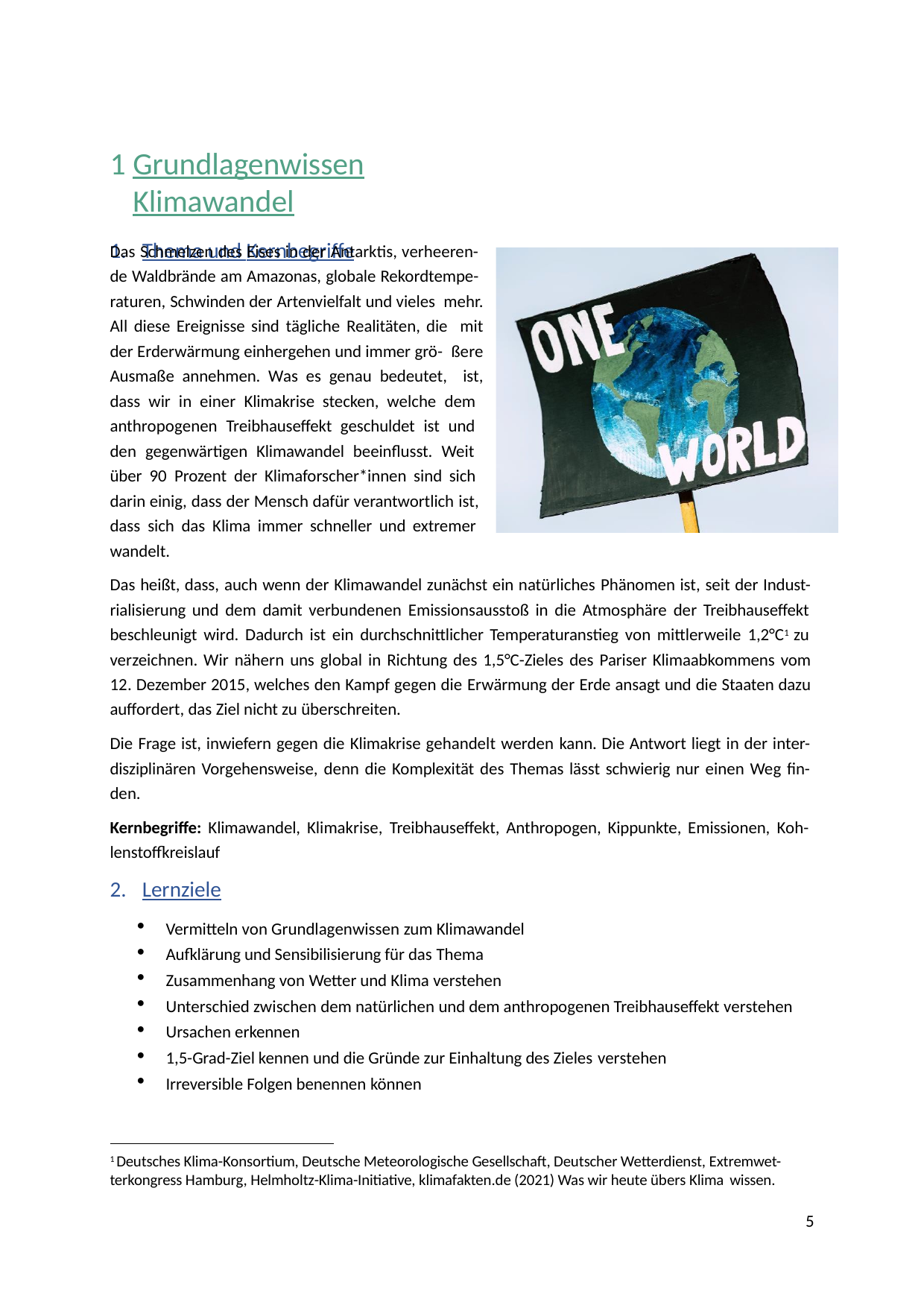

Grundlagenwissen Klimawandel
Thema und Kernbegriffe
Das Schmelzen des Eises in der Antarktis, verheeren-  de Waldbrände am Amazonas, globale Rekordtempe-  raturen, Schwinden der Artenvielfalt und vieles  mehr. All diese Ereignisse sind tägliche Realitäten, die  mit der Erderwärmung einhergehen und immer grö-  ßere Ausmaße annehmen. Was es genau bedeutet,  ist, dass wir in einer Klimakrise stecken, welche dem  anthropogenen Treibhauseffekt geschuldet ist und  den gegenwärtigen Klimawandel beeinflusst. Weit  über 90 Prozent der Klimaforscher*innen sind sich  darin einig, dass der Mensch dafür verantwortlich ist,  dass sich das Klima immer schneller und extremer  wandelt.
Das heißt, dass, auch wenn der Klimawandel zunächst ein natürliches Phänomen ist, seit der Indust-  rialisierung und dem damit verbundenen Emissionsausstoß in die Atmosphäre der Treibhauseffekt  beschleunigt wird. Dadurch ist ein durchschnittlicher Temperaturanstieg von mittlerweile 1,2°C1 zu  verzeichnen. Wir nähern uns global in Richtung des 1,5°C-Zieles des Pariser Klimaabkommens vom
12. Dezember 2015, welches den Kampf gegen die Erwärmung der Erde ansagt und die Staaten dazu  auffordert, das Ziel nicht zu überschreiten.
Die Frage ist, inwiefern gegen die Klimakrise gehandelt werden kann. Die Antwort liegt in der inter-  disziplinären Vorgehensweise, denn die Komplexität des Themas lässt schwierig nur einen Weg fin-  den.
Kernbegriffe: Klimawandel, Klimakrise, Treibhauseffekt, Anthropogen, Kippunkte, Emissionen, Koh-  lenstoffkreislauf
Lernziele
Vermitteln von Grundlagenwissen zum Klimawandel
Aufklärung und Sensibilisierung für das Thema
Zusammenhang von Wetter und Klima verstehen
Unterschied zwischen dem natürlichen und dem anthropogenen Treibhauseffekt verstehen
Ursachen erkennen
1,5-Grad-Ziel kennen und die Gründe zur Einhaltung des Zieles verstehen
Irreversible Folgen benennen können

1 Deutsches Klima-Konsortium, Deutsche Meteorologische Gesellschaft, Deutscher Wetterdienst, Extremwet-  terkongress Hamburg, Helmholtz-Klima-Initiative, klimafakten.de (2021) Was wir heute übers Klima wissen.
5